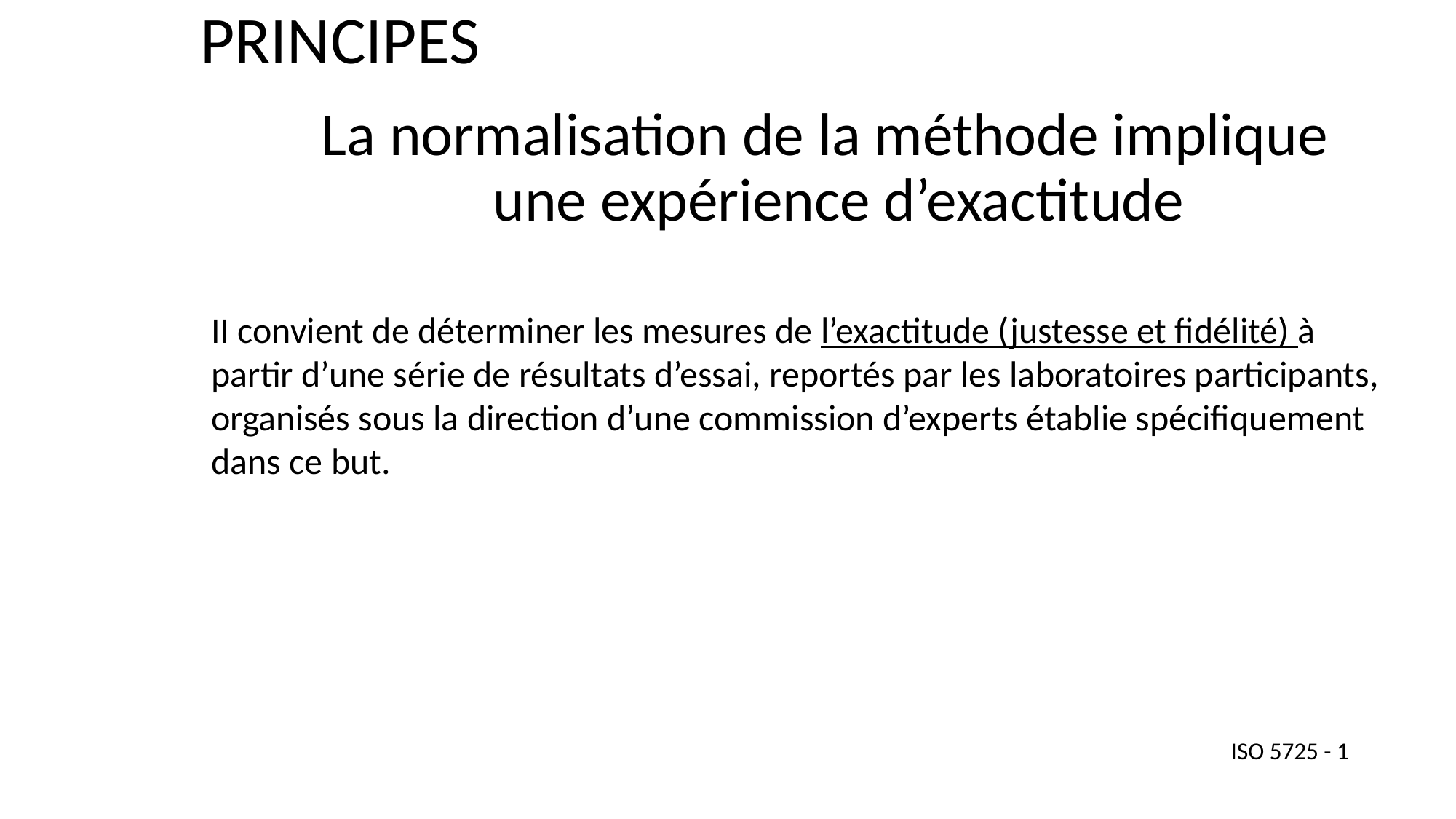

# PRINCIPES
La normalisation de la méthode implique une expérience d’exactitude
II convient de déterminer les mesures de l’exactitude (justesse et fidélité) à partir d’une série de résultats d’essai, reportés par les laboratoires participants, organisés sous la direction d’une commission d’experts établie spécifiquement dans ce but.
ISO 5725 - 1